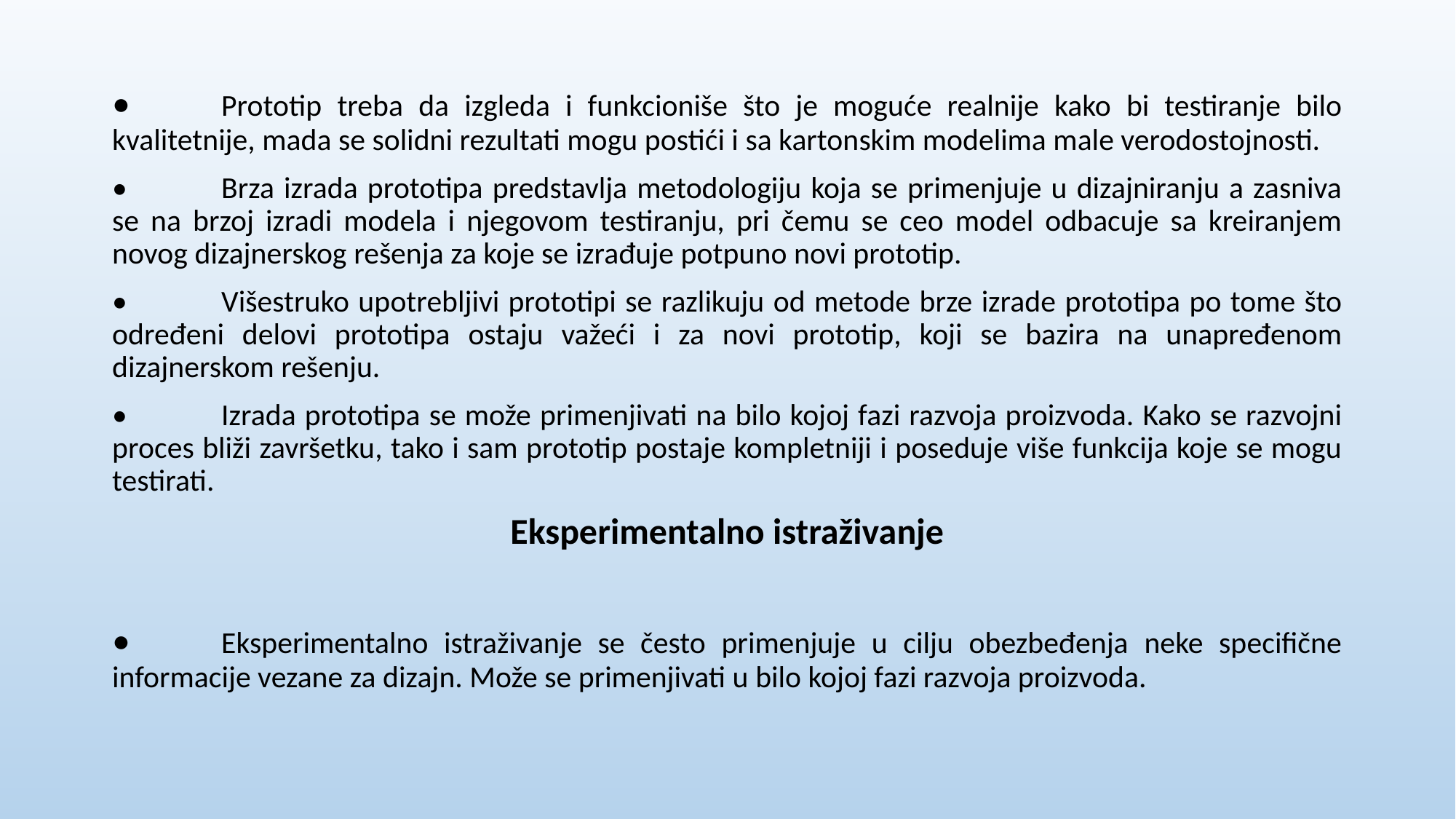

•	Prototip treba da izgleda i funkcioniše što je moguće realnije kako bi testiranje bilo kvalitetnije, mada se solidni rezultati mogu postići i sa kartonskim modelima male verodostojnosti.
•	Brza izrada prototipa predstavlja metodologiju koja se primenjuje u dizajniranju a zasniva se na brzoj izradi modela i njegovom testiranju, pri čemu se ceo model odbacuje sa kreiranjem novog dizajnerskog rešenja za koje se izrađuje potpuno novi prototip.
•	Višestruko upotrebljivi prototipi se razlikuju od metode brze izrade prototipa po tome što određeni delovi prototipa ostaju važeći i za novi prototip, koji se bazira na unapređenom dizajnerskom rešenju.
•	Izrada prototipa se može primenjivati na bilo kojoj fazi razvoja proizvoda. Kako se razvojni proces bliži završetku, tako i sam prototip postaje kompletniji i poseduje više funkcija koje se mogu testirati.
Eksperimentalno istraživanje

•	Eksperimentalno istraživanje se često primenjuje u cilju obezbeđenja neke specifične informacije vezane za dizajn. Može se primenjivati u bilo kojoj fazi razvoja proizvoda.